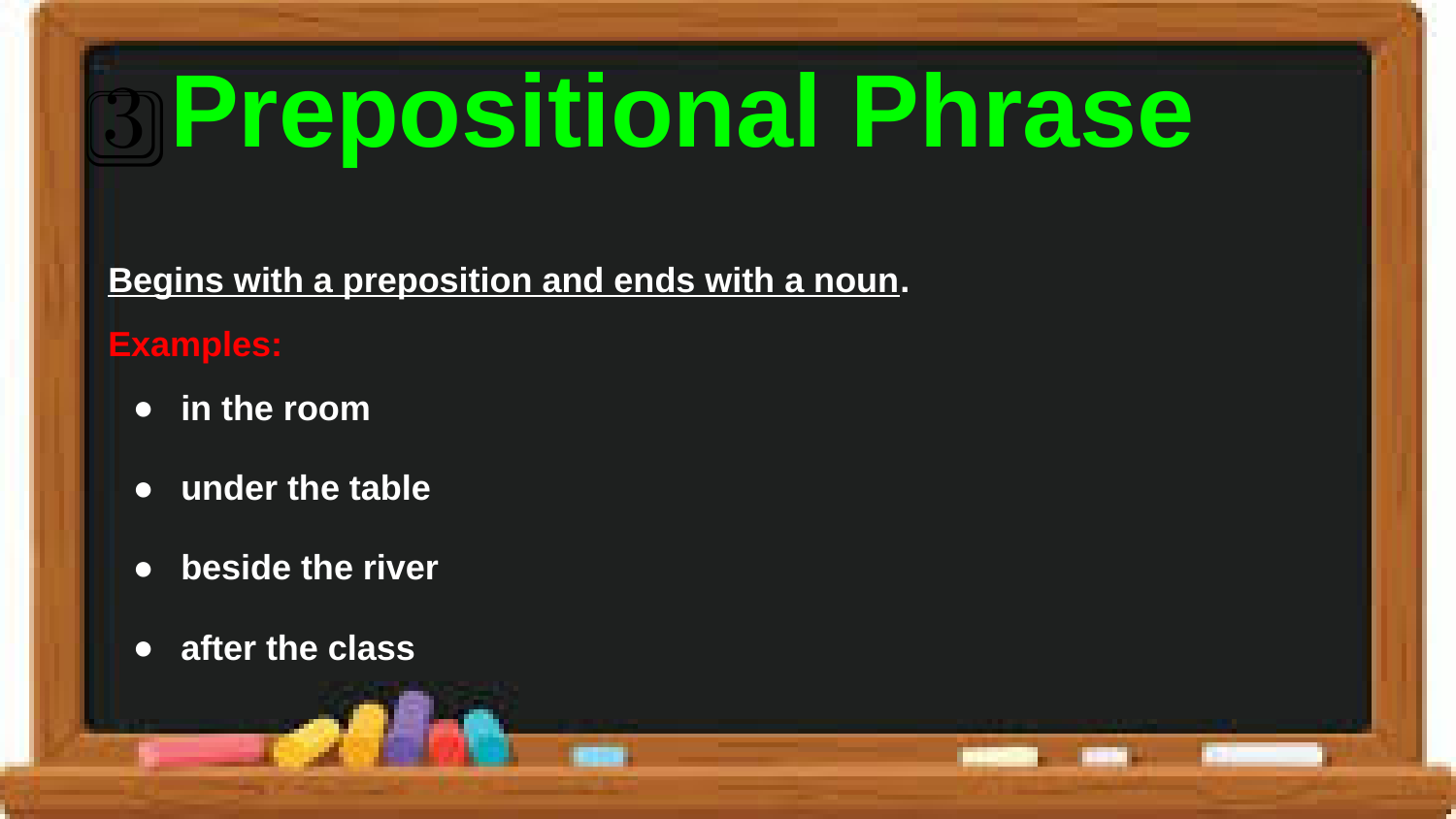

# 3️⃣ Prepositional Phrase
Begins with a preposition and ends with a noun.
Examples:
in the room
under the table
beside the river
after the class